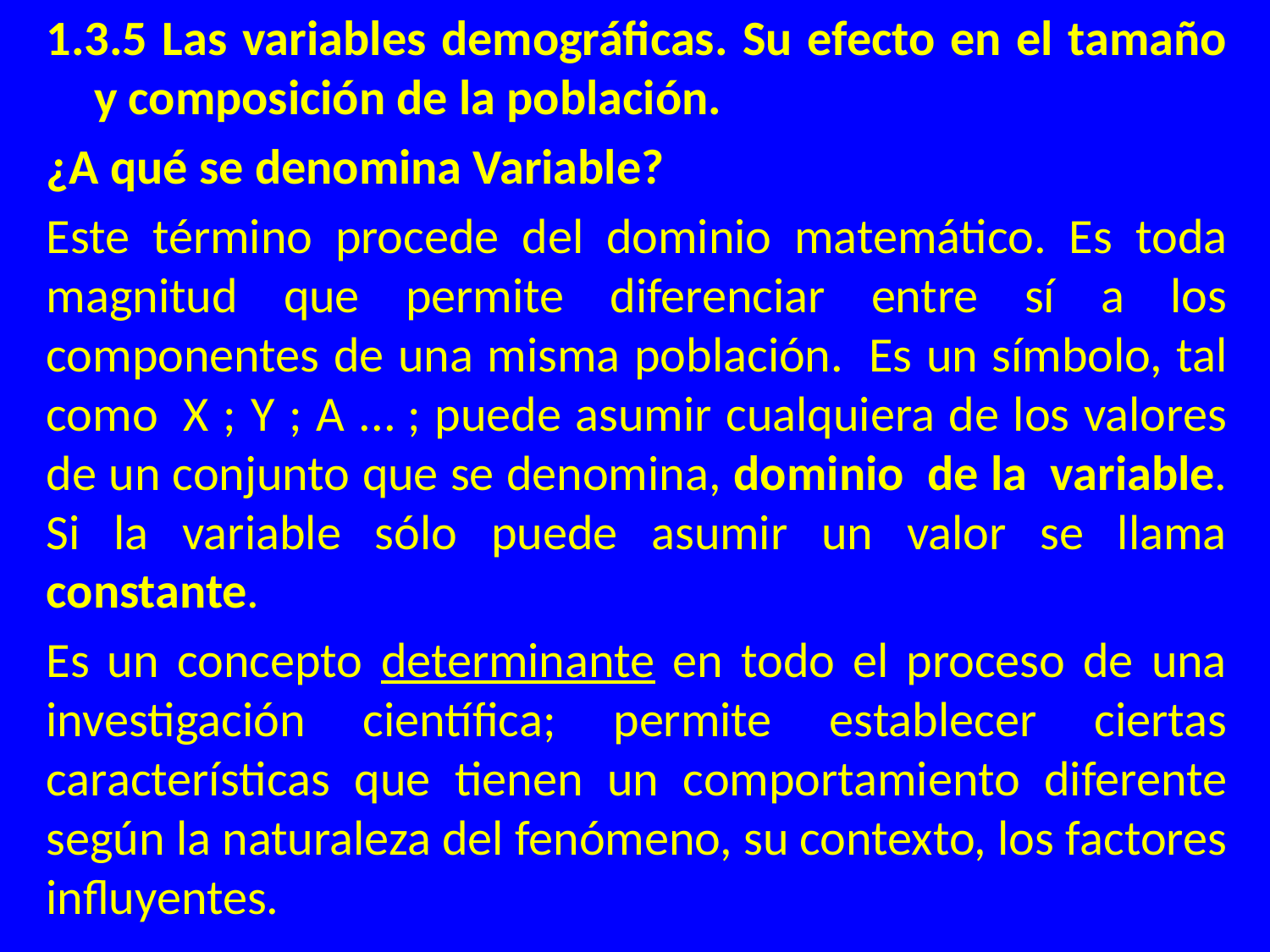

1.3.5 Las variables demográficas. Su efecto en el tamaño y composición de la población.
¿A qué se denomina Variable?
Este término procede del dominio matemático. Es toda magnitud que permite diferenciar entre sí a los componentes de una misma población.  Es un símbolo, tal como  X ; Y ; A ... ; puede asumir cualquiera de los valores de un conjunto que se denomina, dominio  de la  variable. Si la variable sólo puede asumir un valor se llama constante.
Es un concepto determinante en todo el proceso de una investigación científica; permite establecer ciertas características que tienen un comportamiento diferente según la naturaleza del fenómeno, su contexto, los factores influyentes.